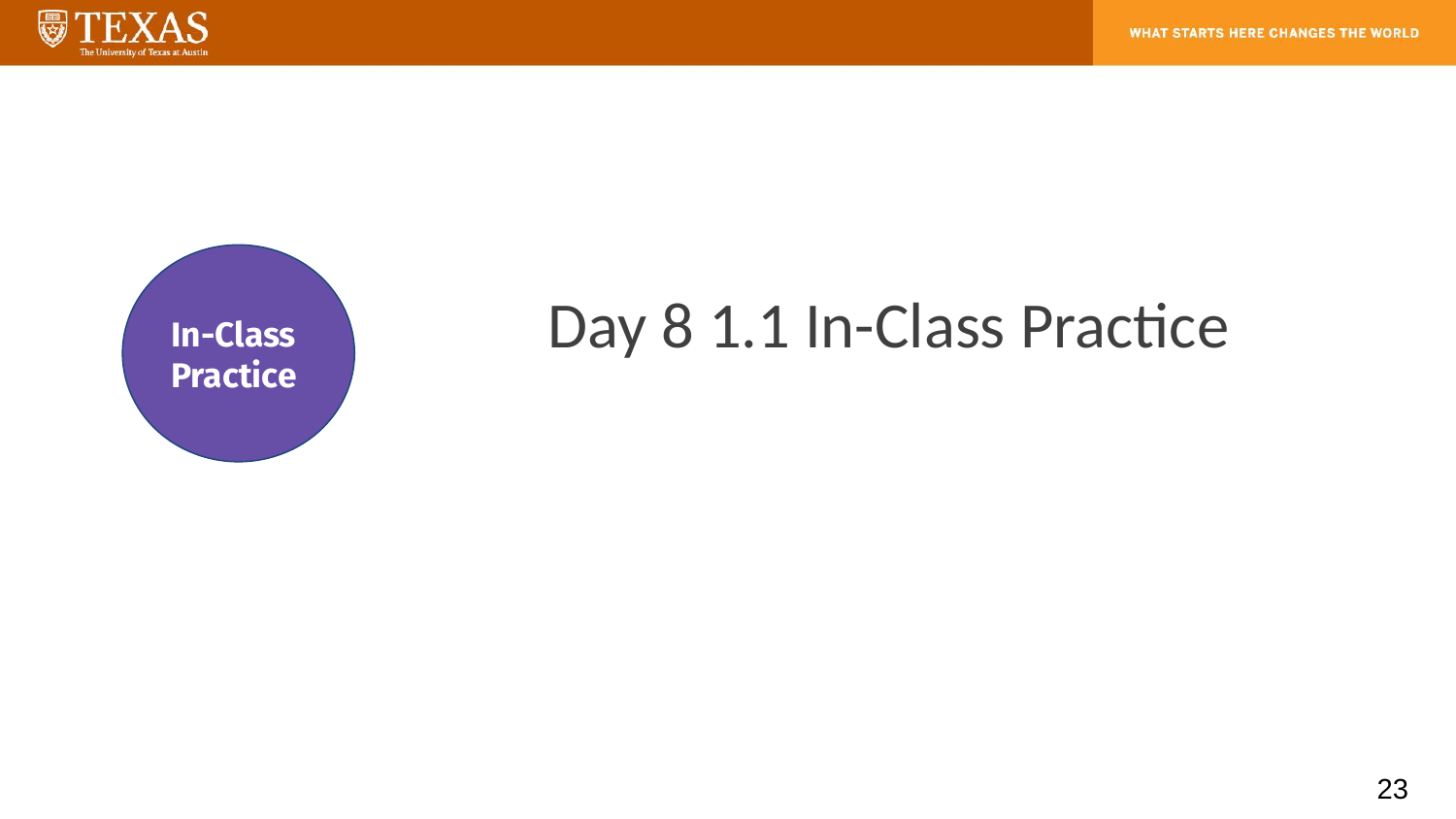

In-Class Practice
Day 8 1.1 In-Class Practice

23